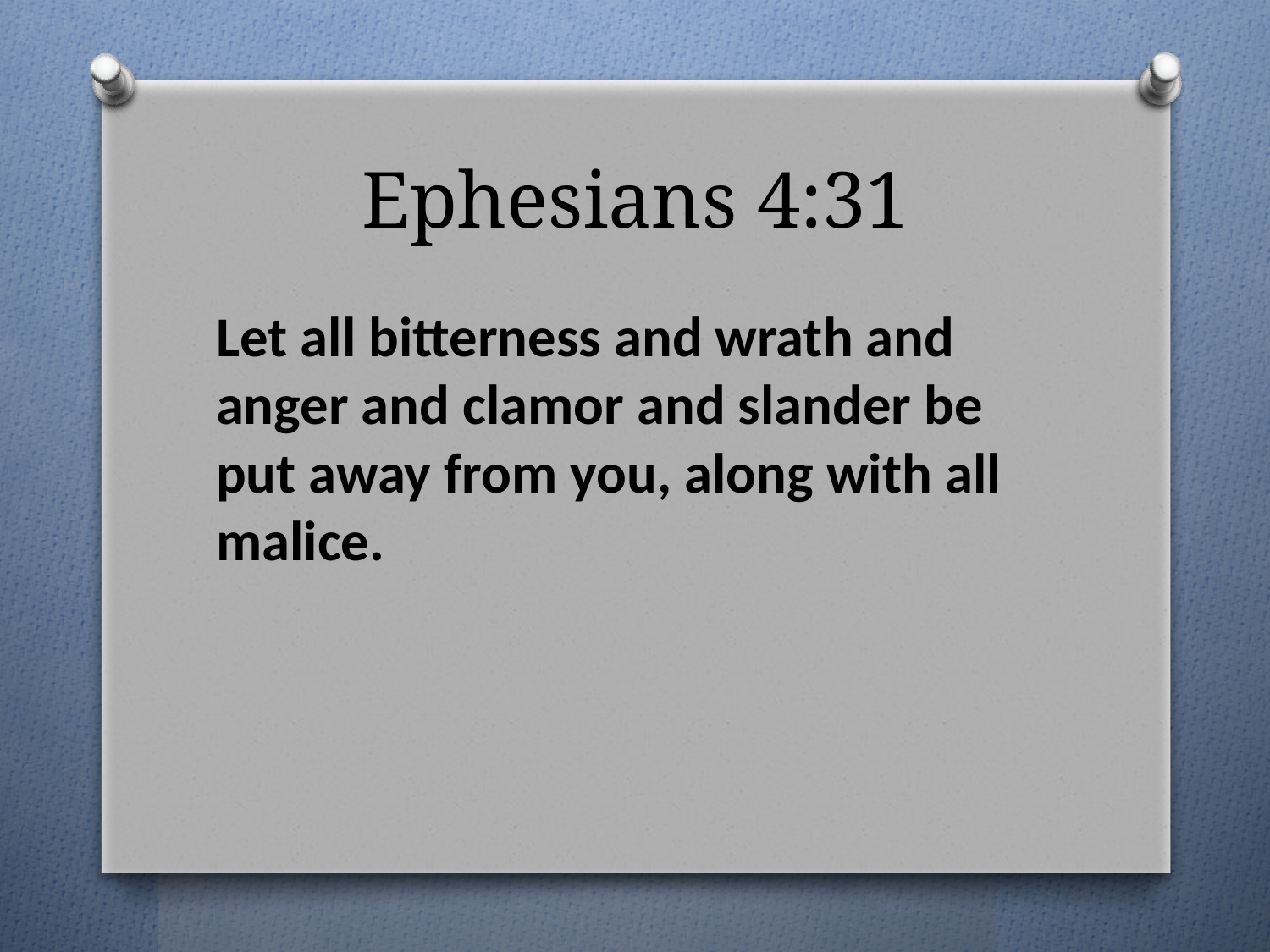

# Ephesians 4:31
Let all bitterness and wrath and anger and clamor and slander be put away from you, along with all malice.